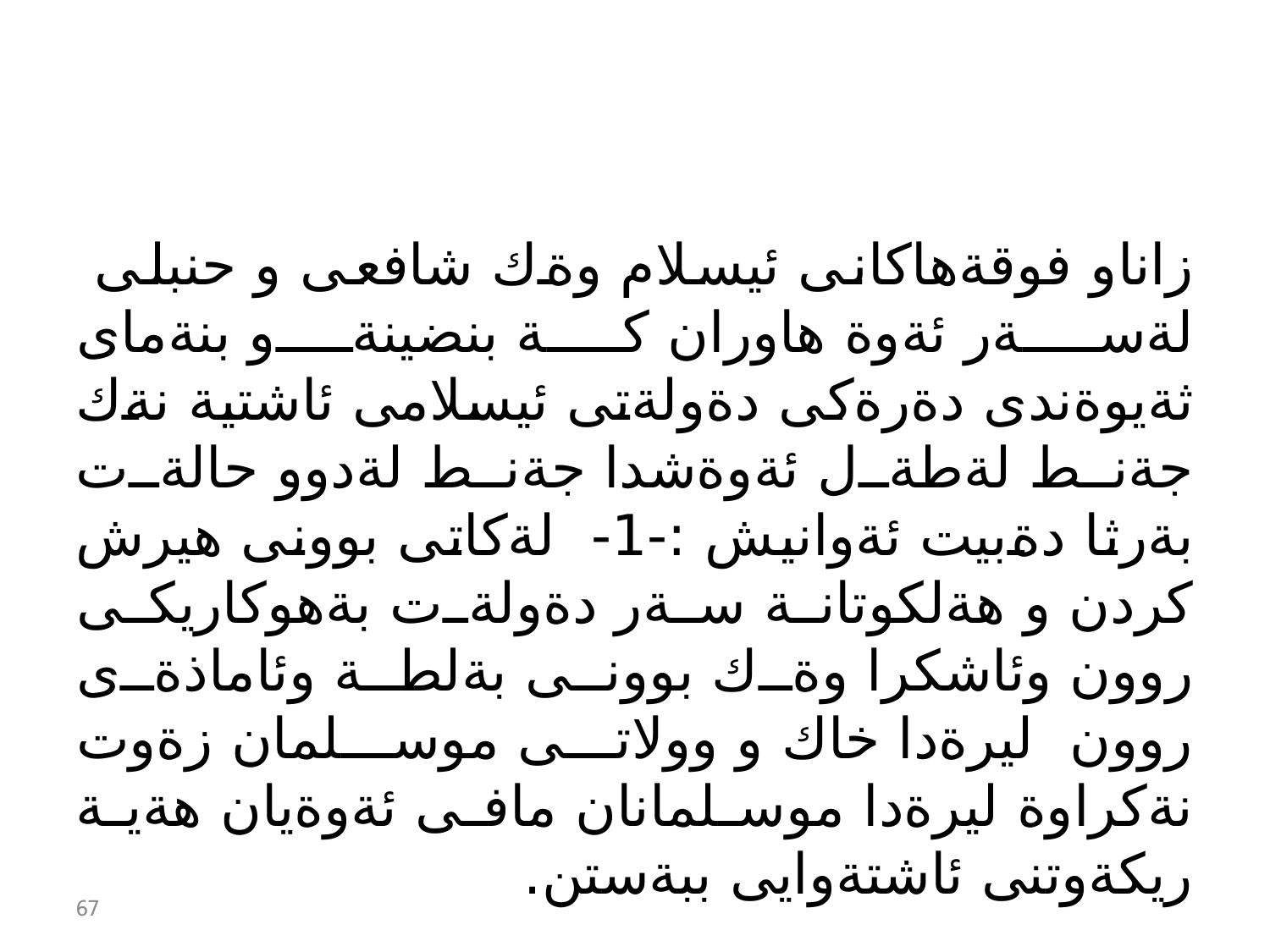

#
زاناو فوقةهاكانى ئيسلام وةك شافعى و حنبلى  لةسةر ئةوة هاوران كة بنضينةو بنةماى ثةيوةندى دةرةكى دةولةتى ئيسلامى ئاشتية نةك جةنط لةطةل ئةوةشدا جةنط لةدوو حالةت بةرثا دةبيت ئةوانيش :-1-  لةكاتى بوونى هيرش كردن و هةلكوتانة سةر دةولةت بةهوكاريكى روون وئاشكرا وةك بوونى بةلطة وئاماذةى روون  ليرةدا خاك و وولاتى موسلمان زةوت نةكراوة ليرةدا موسلمانان مافى ئةوةيان هةية ريكةوتنى ئاشتةوايى ببةستن.

67